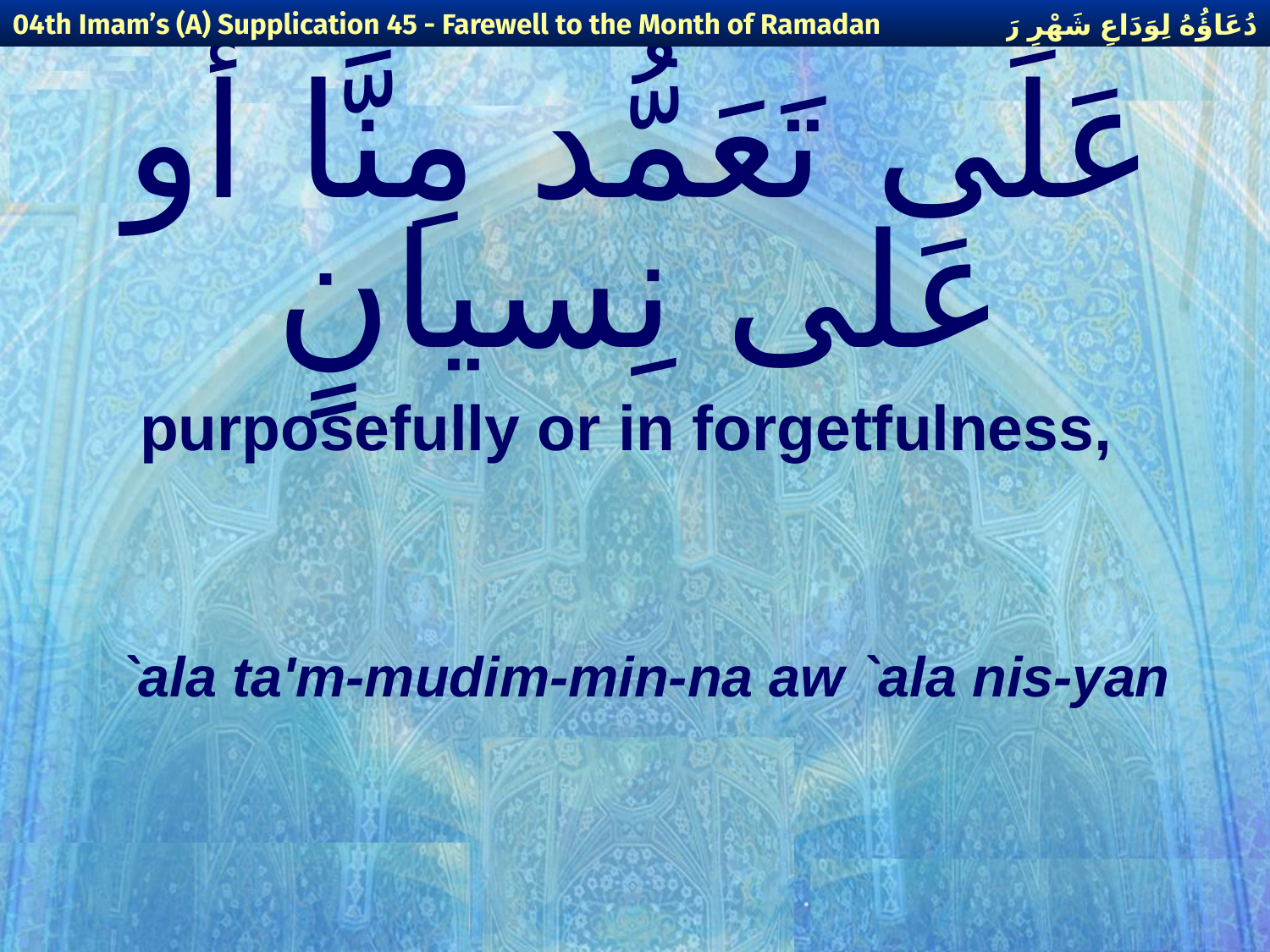

دُعَاؤُهُ لِوَدَاعِ شَهْرِ رَمَضَانَ
04th Imam’s (A) Supplication 45 - Farewell to the Month of Ramadan
# عَلَى تَعَمُّد مِنَّا أو عَلى نِسيانٍ
purposefully or in forgetfulness,
`ala ta'm-mudim-min-na aw `ala nis-yan